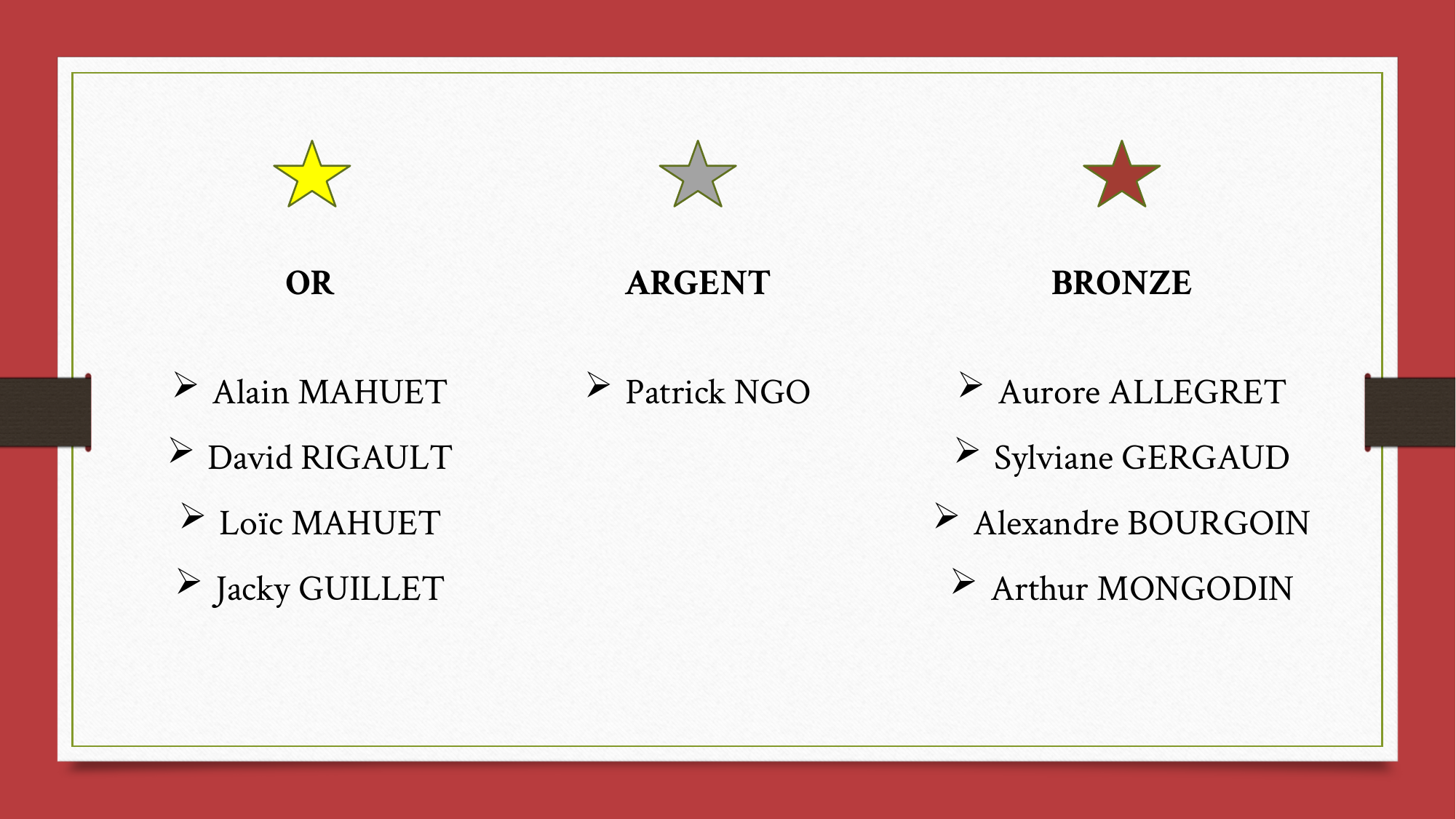

OR

Alain MAHUET
David RIGAULT
Loïc MAHUET
Jacky GUILLET
ARGENT

Patrick NGO
BRONZE

Aurore ALLEGRET
Sylviane GERGAUD
Alexandre BOURGOIN
Arthur MONGODIN